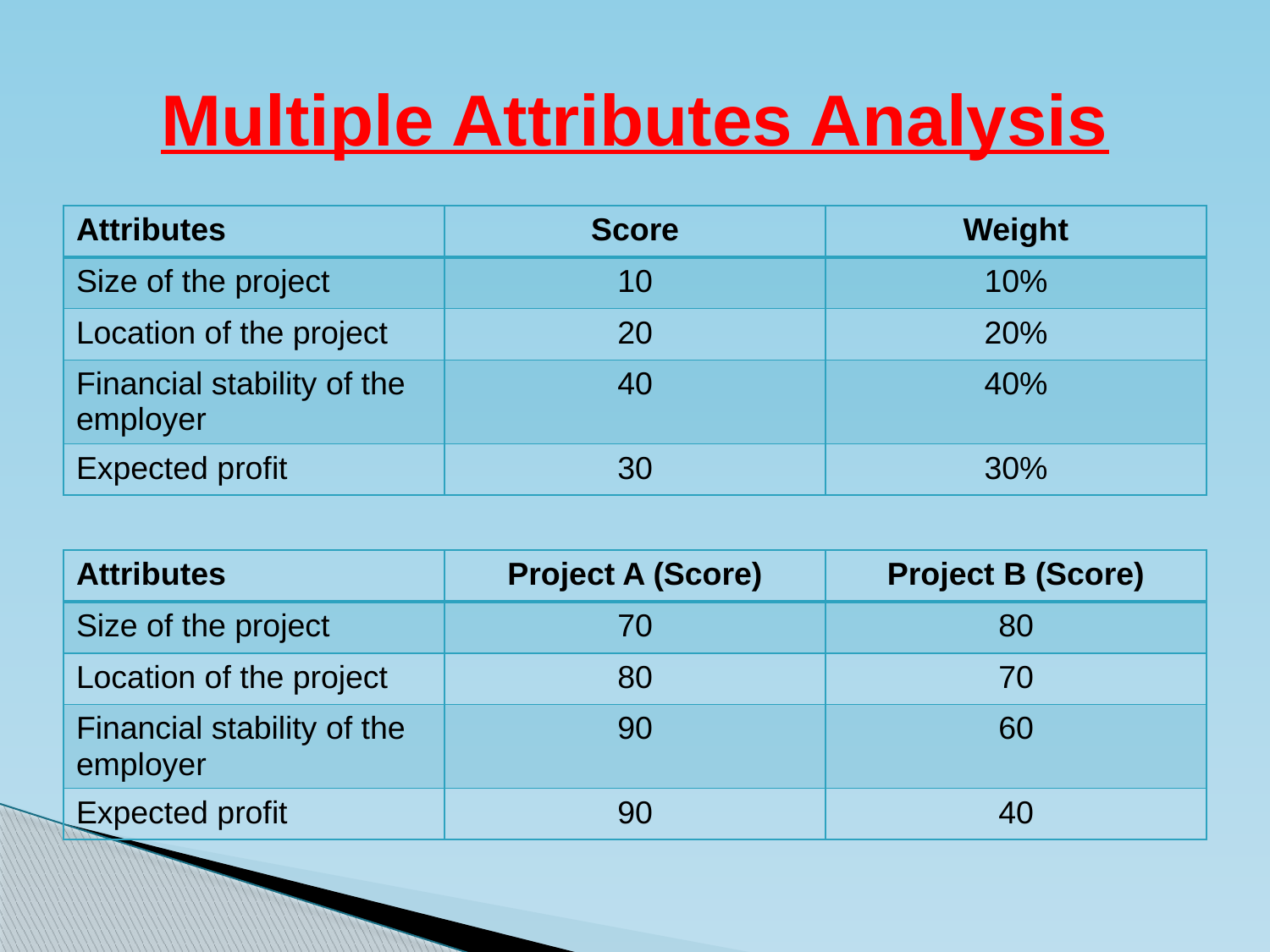

# Multiple Attributes Analysis
| Attributes | Score | Weight |
| --- | --- | --- |
| Size of the project | 10 | 10% |
| Location of the project | 20 | 20% |
| Financial stability of the employer | 40 | 40% |
| Expected profit | 30 | 30% |
| Attributes | Project A (Score) | Project B (Score) |
| --- | --- | --- |
| Size of the project | 70 | 80 |
| Location of the project | 80 | 70 |
| Financial stability of the employer | 90 | 60 |
| Expected profit | 90 | 40 |